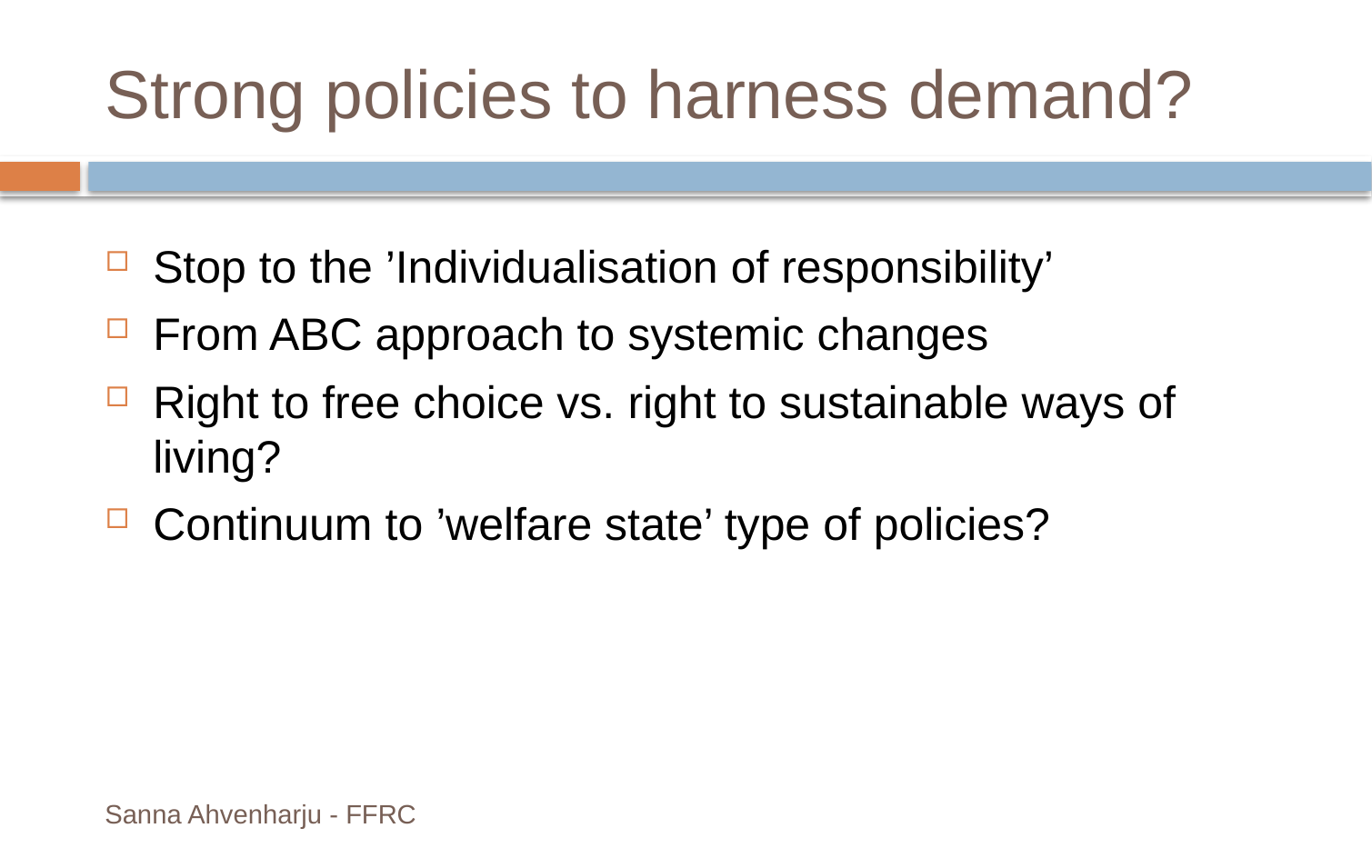

# Strong policies to harness demand?
Stop to the ’Individualisation of responsibility’
From ABC approach to systemic changes
Right to free choice vs. right to sustainable ways of living?
Continuum to ’welfare state’ type of policies?
Sanna Ahvenharju - FFRC